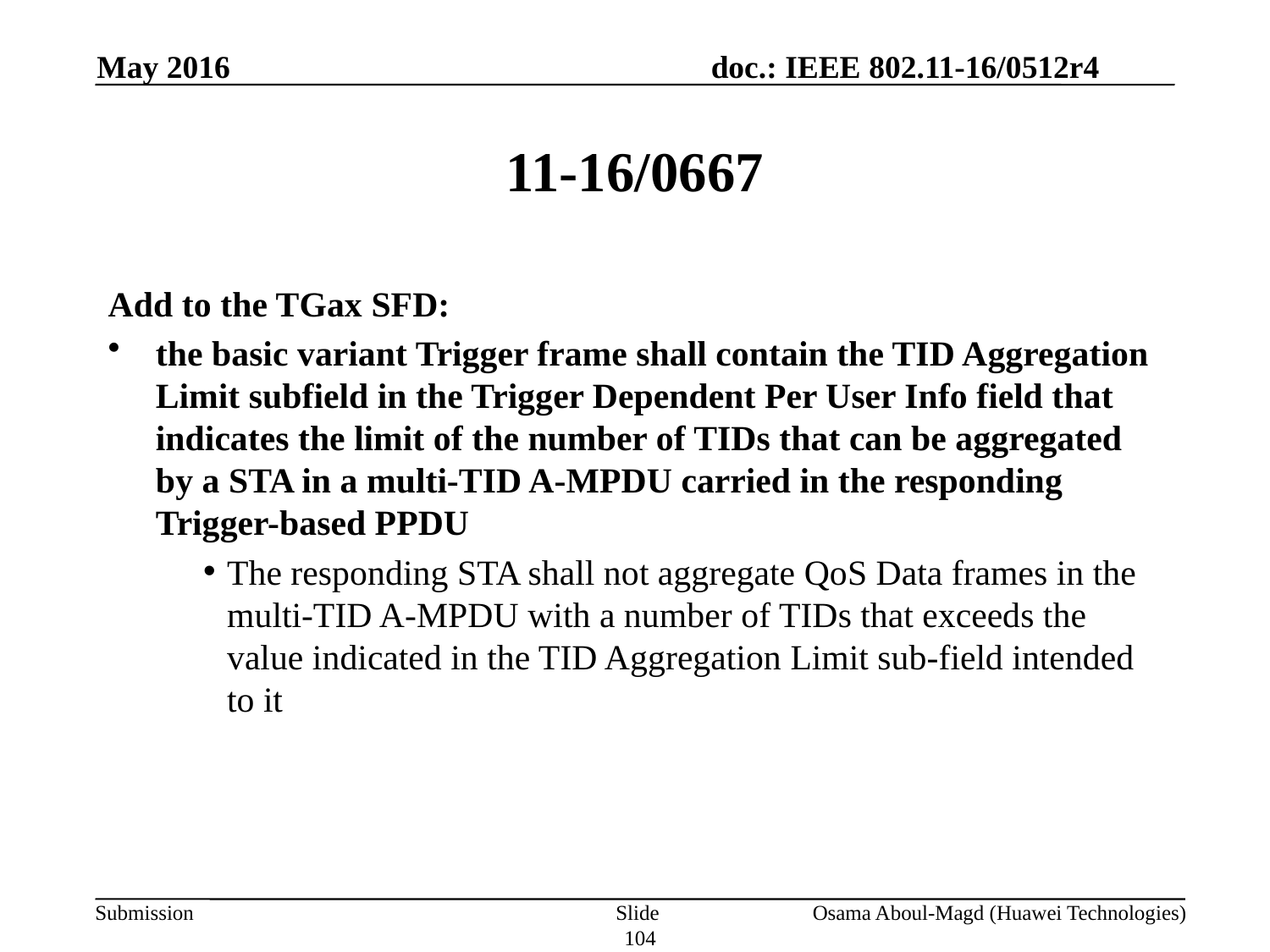

May 2016
# 11-16/0667
Add to the TGax SFD:
the basic variant Trigger frame shall contain the TID Aggregation Limit subfield in the Trigger Dependent Per User Info field that indicates the limit of the number of TIDs that can be aggregated by a STA in a multi-TID A-MPDU carried in the responding Trigger-based PPDU
The responding STA shall not aggregate QoS Data frames in the multi-TID A-MPDU with a number of TIDs that exceeds the value indicated in the TID Aggregation Limit sub-field intended to it

Slide 104
Osama Aboul-Magd (Huawei Technologies)